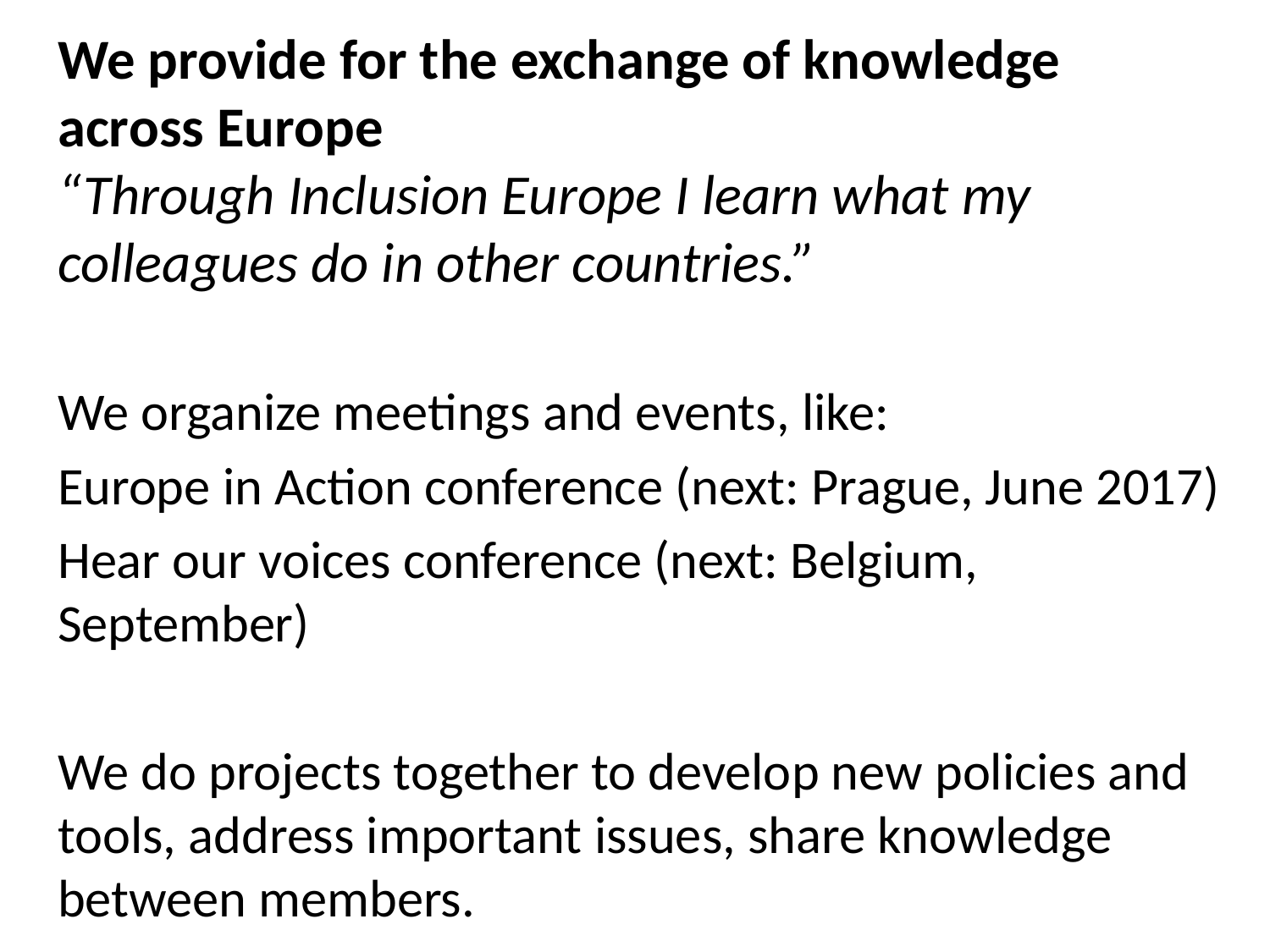

We provide for the exchange of knowledge
across Europe
“Through Inclusion Europe I learn what my colleagues do in other countries.”

We organize meetings and events, like:
Europe in Action conference (next: Prague, June 2017)
Hear our voices conference (next: Belgium, September)

We do projects together to develop new policies and tools, address important issues, share knowledge between members.